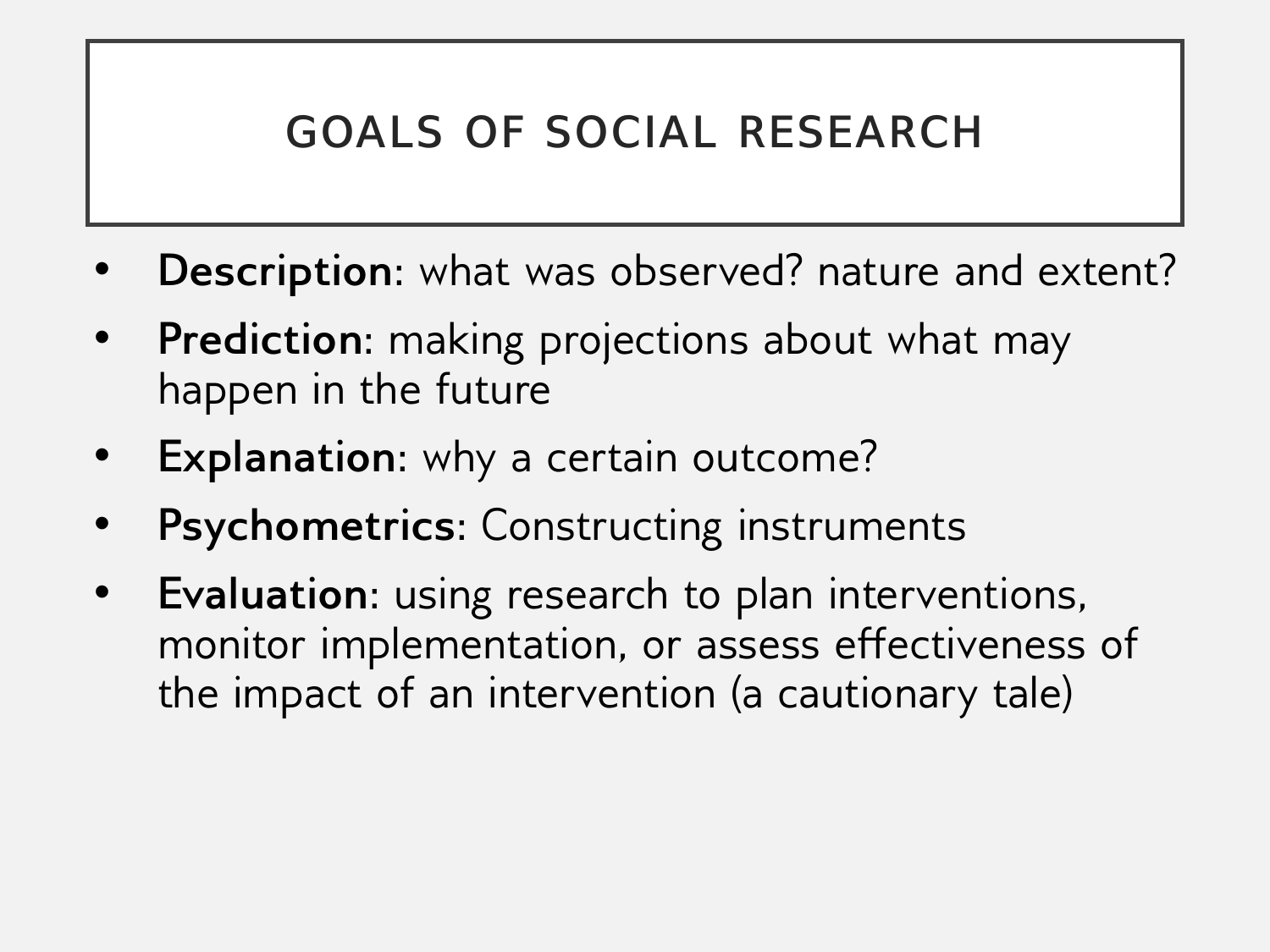

# Goals of Social Research
Description: what was observed? nature and extent?

Prediction: making projections about what may happen in the future

Explanation: why a certain outcome?

Psychometrics: Constructing instruments

Evaluation: using research to plan interventions, monitor implementation, or assess effectiveness of the impact of an intervention (a cautionary tale)